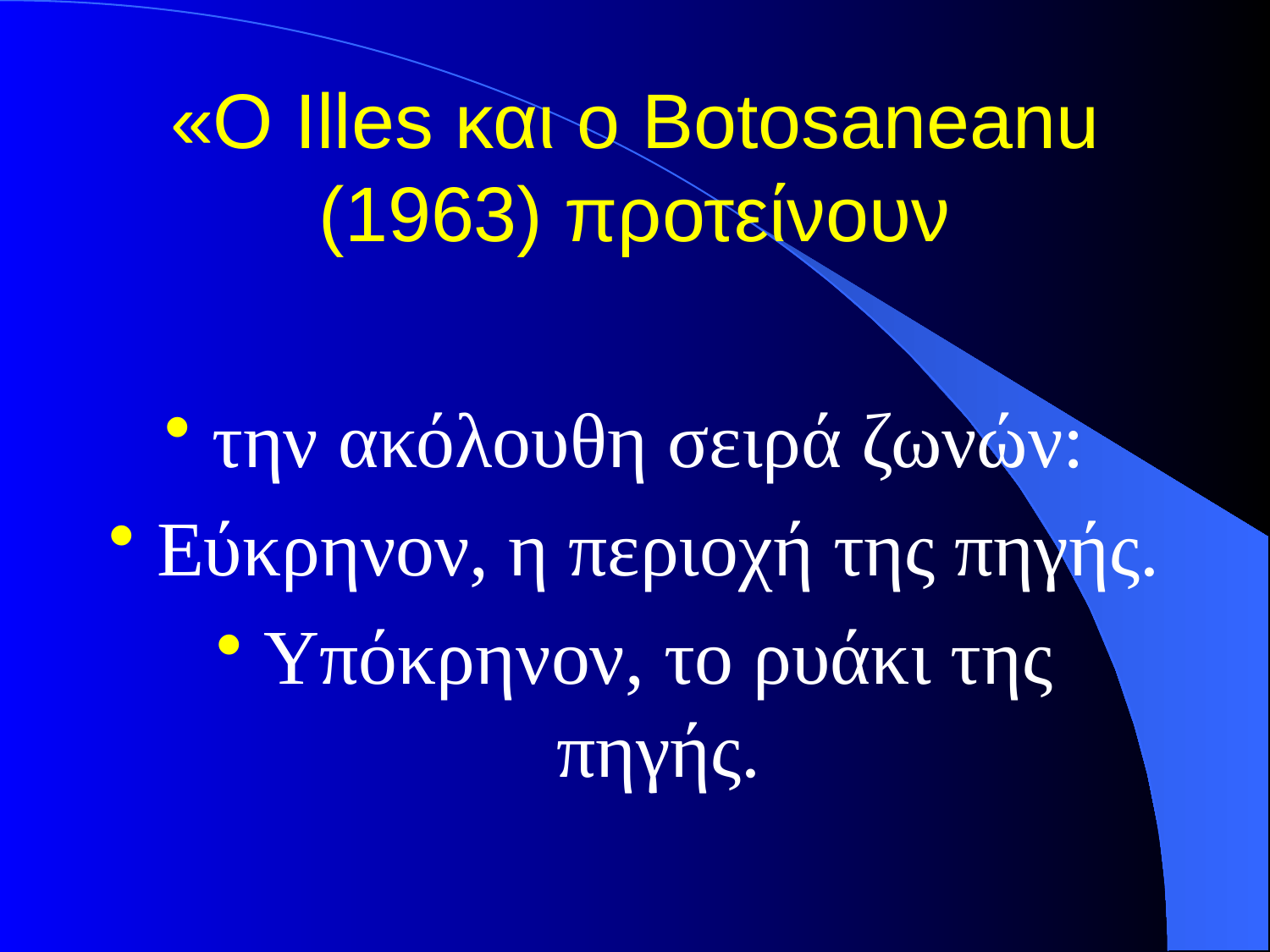

# «Ο Illes και ο Botosaneanu (1963) προτείνουν

την ακόλουθη σειρά ζωνών:
Εύκρηνον, η περιοχή της πηγής.
Υπόκρηνον, το ρυάκι της πηγής.